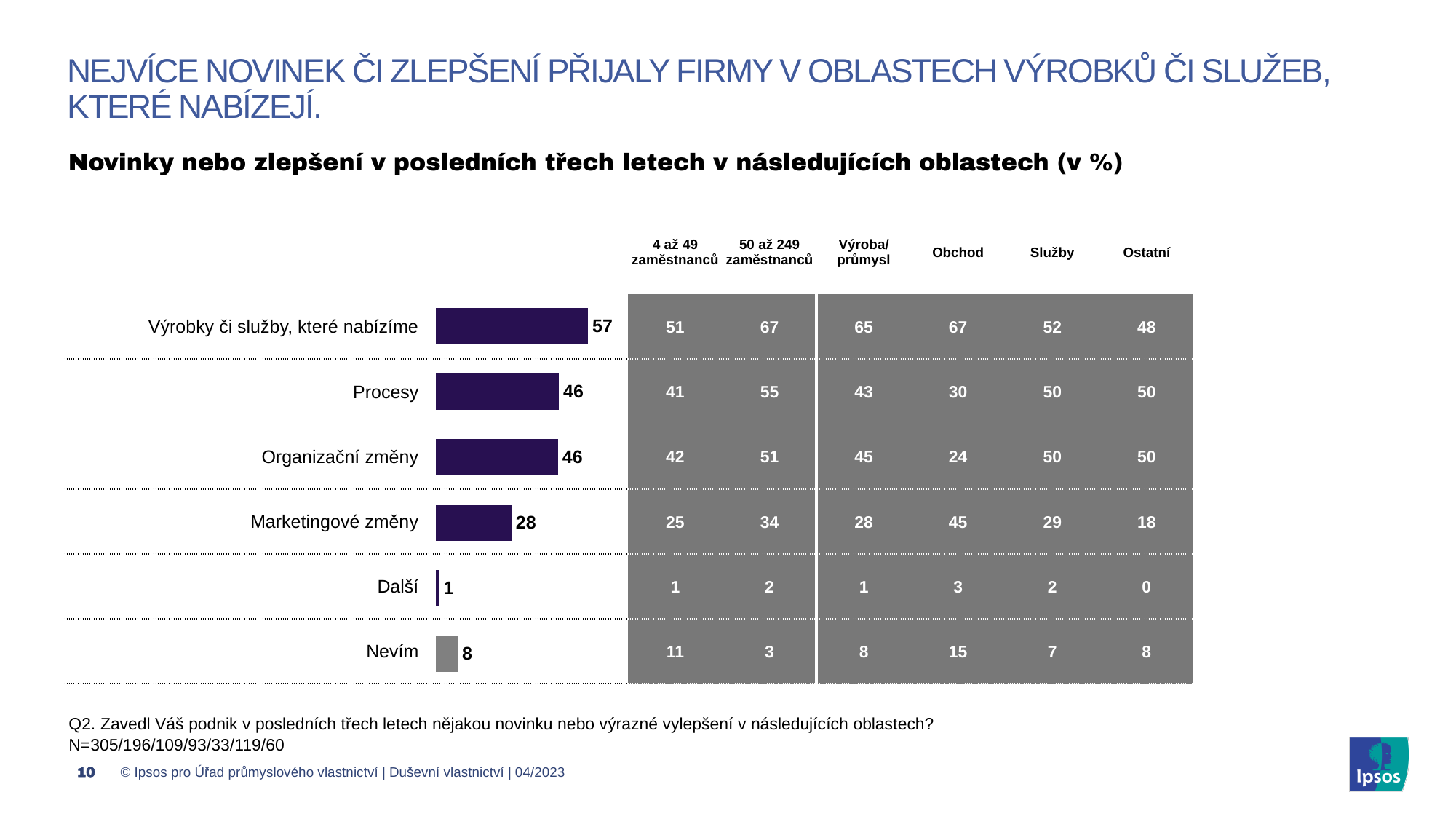

# Nejvíce novinek či zlepšení přijaly firmy v oblastech výrobků či služeb, které nabízejí.
Novinky nebo zlepšení v posledních třech letech v následujících oblastech (v %)
|  |  | 4 až 49 zaměstnanců | 50 až 249 zaměstnanců | Výroba/ průmysl | Obchod | Služby | Ostatní |
| --- | --- | --- | --- | --- | --- | --- | --- |
| Výrobky či služby, které nabízíme |  | 51 | 67 | 65 | 67 | 52 | 48 |
| Procesy |  | 41 | 55 | 43 | 30 | 50 | 50 |
| Organizační změny |  | 42 | 51 | 45 | 24 | 50 | 50 |
| Marketingové změny |  | 25 | 34 | 28 | 45 | 29 | 18 |
| Další |  | 1 | 2 | 1 | 3 | 2 | 0 |
| Nevím |  | 11 | 3 | 8 | 15 | 7 | 8 |

### Chart

| Category |  |
|---|---|
| Výrobky či služby, které nabízíme | 56.721 |
| Procesy | 45.902 |
| Organizační změny | 45.574 |
| Marketingové změny | 28.197 |
| Další (Uveďte, prosím, jaké) | 1.311 |
| Nevím (bez odpovědi) | 8.197 |
Q2. Zavedl Váš podnik v posledních třech letech nějakou novinku nebo výrazné vylepšení v následujících oblastech?
N=305/196/109/93/33/119/60
10
© Ipsos pro Úřad průmyslového vlastnictví | Duševní vlastnictví | 04/2023